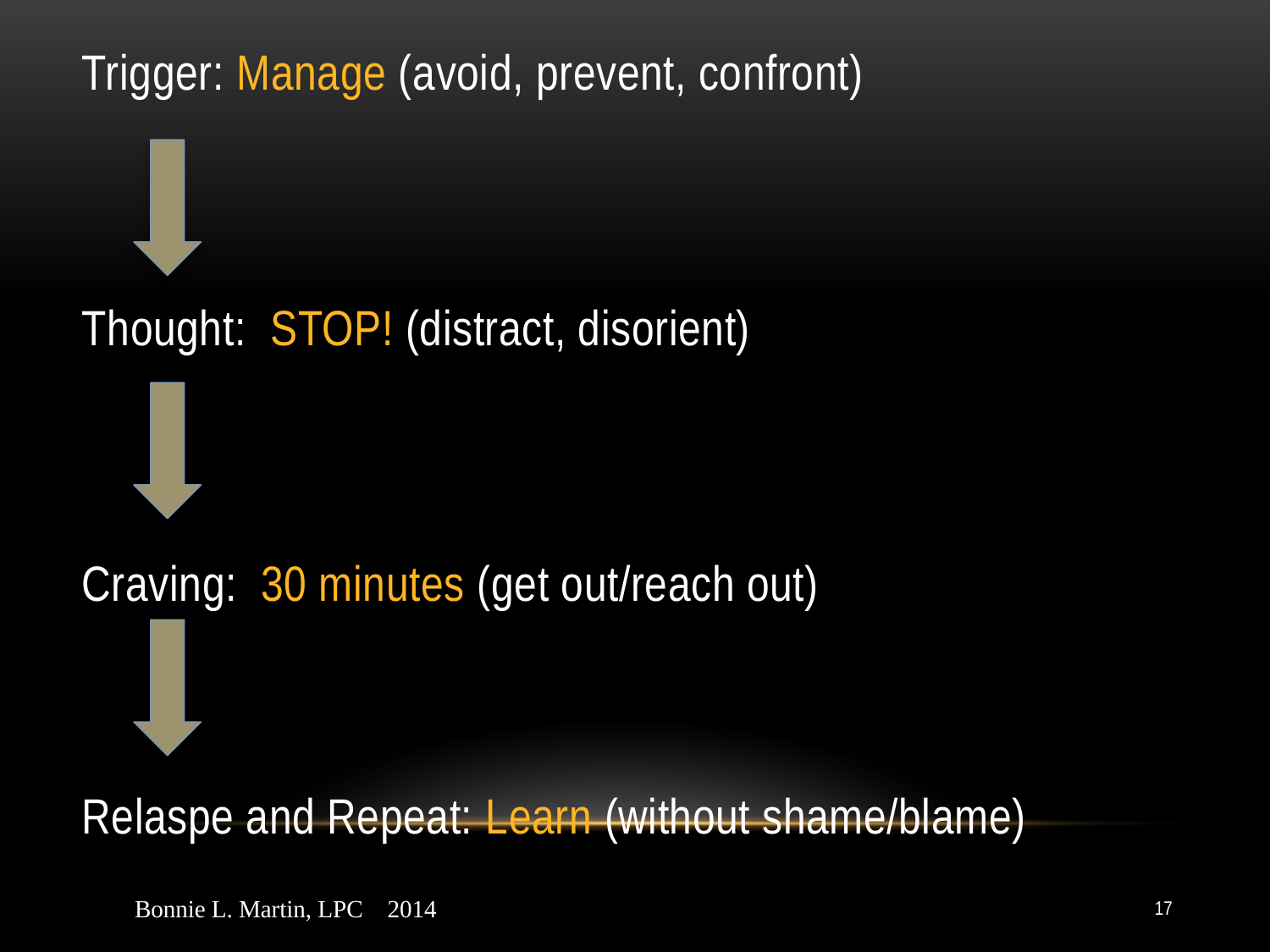

Trigger: Manage (avoid, prevent, confront)

Thought:  STOP! (distract, disorient)

Craving:  30 minutes (get out/reach out)

Relaspe and Repeat: Learn (without shame/blame)

Bonnie L. Martin, LPC    2014
17